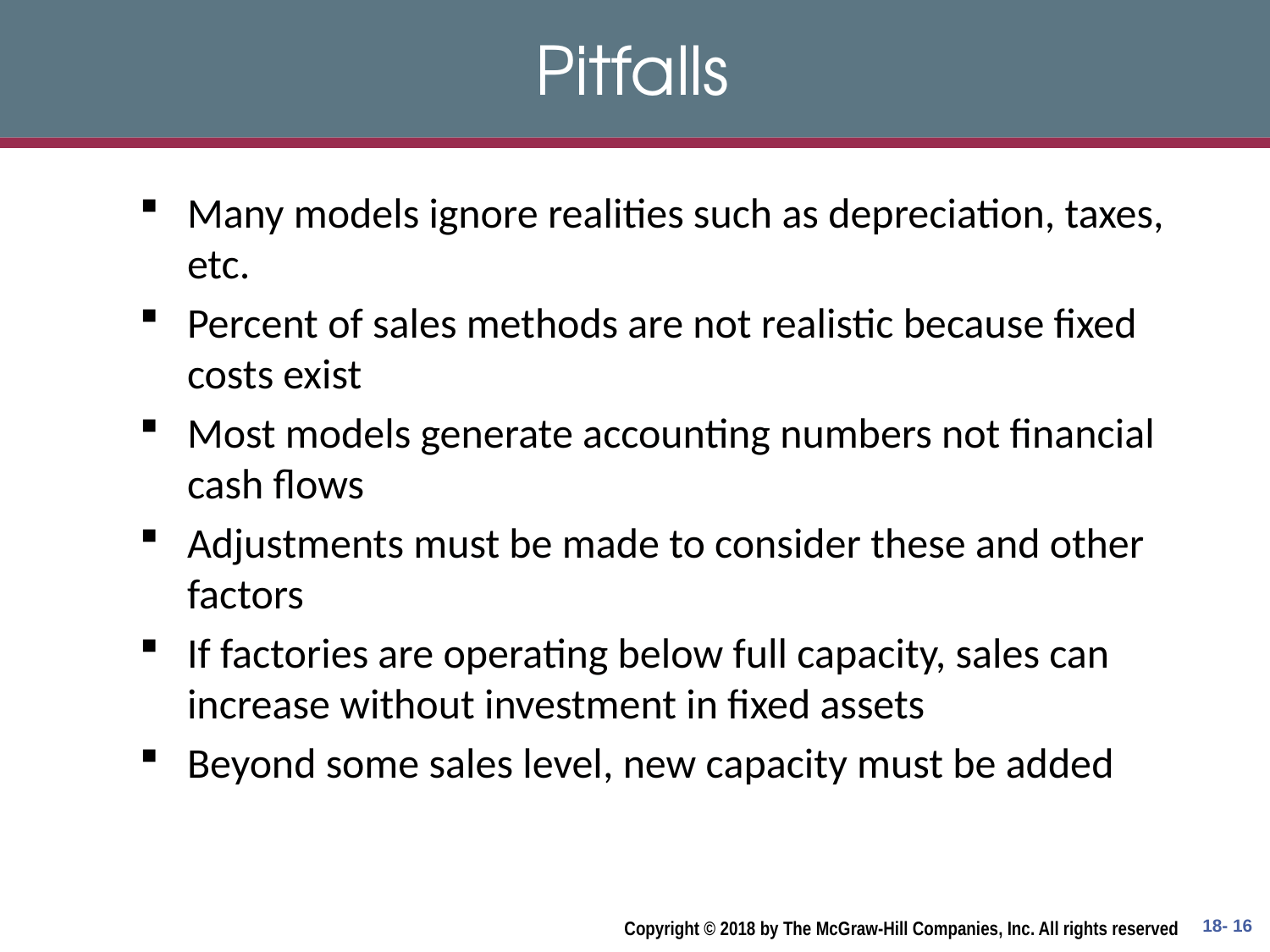

# Pitfalls
Many models ignore realities such as depreciation, taxes, etc.
Percent of sales methods are not realistic because fixed costs exist
Most models generate accounting numbers not financial cash flows
Adjustments must be made to consider these and other factors
If factories are operating below full capacity, sales can increase without investment in fixed assets
Beyond some sales level, new capacity must be added